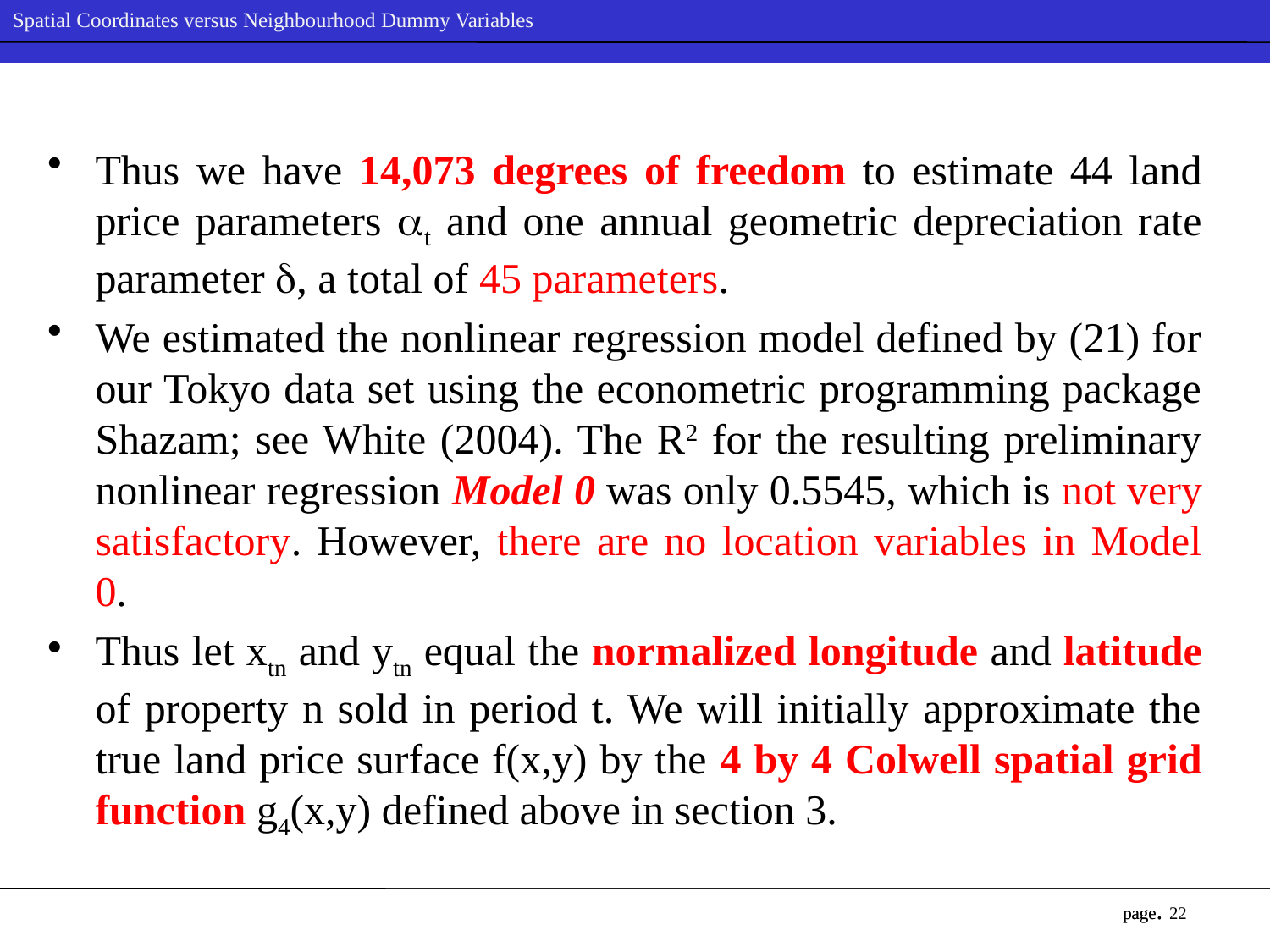

Thus we have 14,073 degrees of freedom to estimate 44 land price parameters αt and one annual geometric depreciation rate parameter δ, a total of 45 parameters.
We estimated the nonlinear regression model defined by (21) for our Tokyo data set using the econometric programming package Shazam; see White (2004). The R2 for the resulting preliminary nonlinear regression Model 0 was only 0.5545, which is not very satisfactory. However, there are no location variables in Model 0.
Thus let xtn and ytn equal the normalized longitude and latitude of property n sold in period t. We will initially approximate the true land price surface f(x,y) by the 4 by 4 Colwell spatial grid function g4(x,y) defined above in section 3.
22